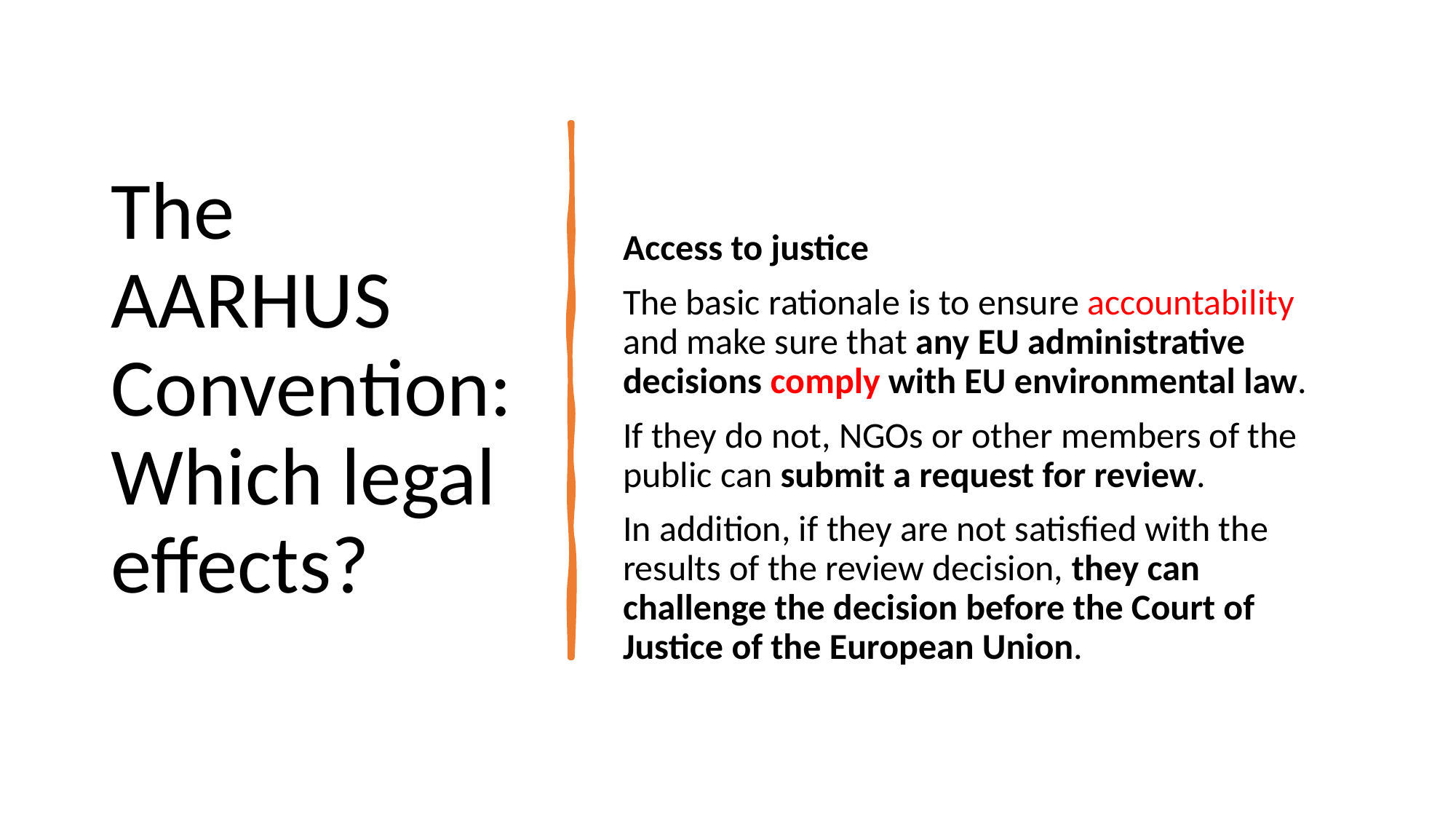

# The AARHUS Convention: Which legal effects?

Access to justice
The basic rationale is to ensure accountability and make sure that any EU administrative decisions comply with EU environmental law.
If they do not, NGOs or other members of the public can submit a request for review.
In addition, if they are not satisfied with the results of the review decision, they can challenge the decision before the Court of Justice of the European Union.